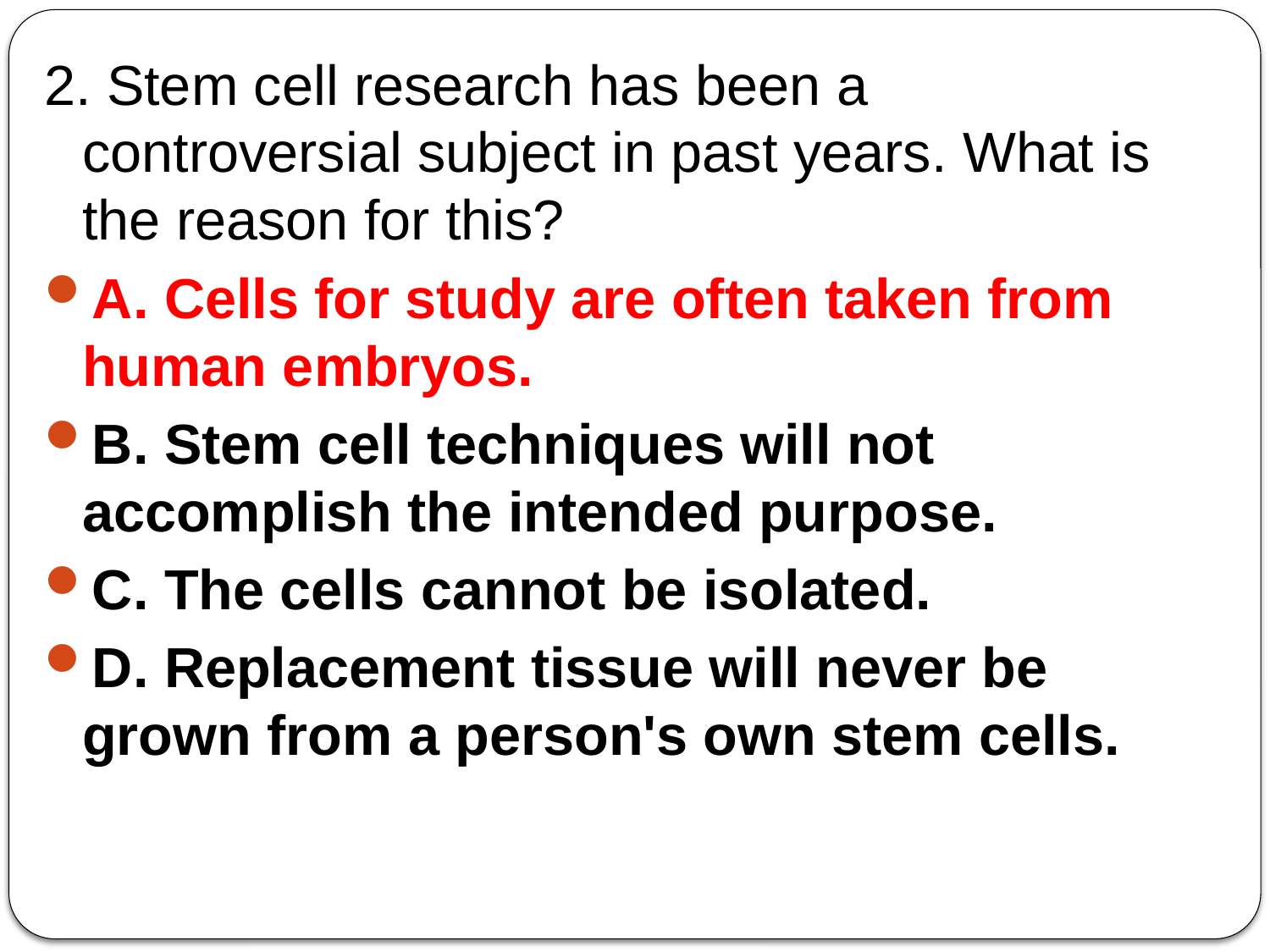

2. Stem cell research has been a controversial subject in past years. What is the reason for this?
A. Cells for study are often taken from human embryos.
B. Stem cell techniques will not accomplish the intended purpose.
C. The cells cannot be isolated.
D. Replacement tissue will never be grown from a person's own stem cells.